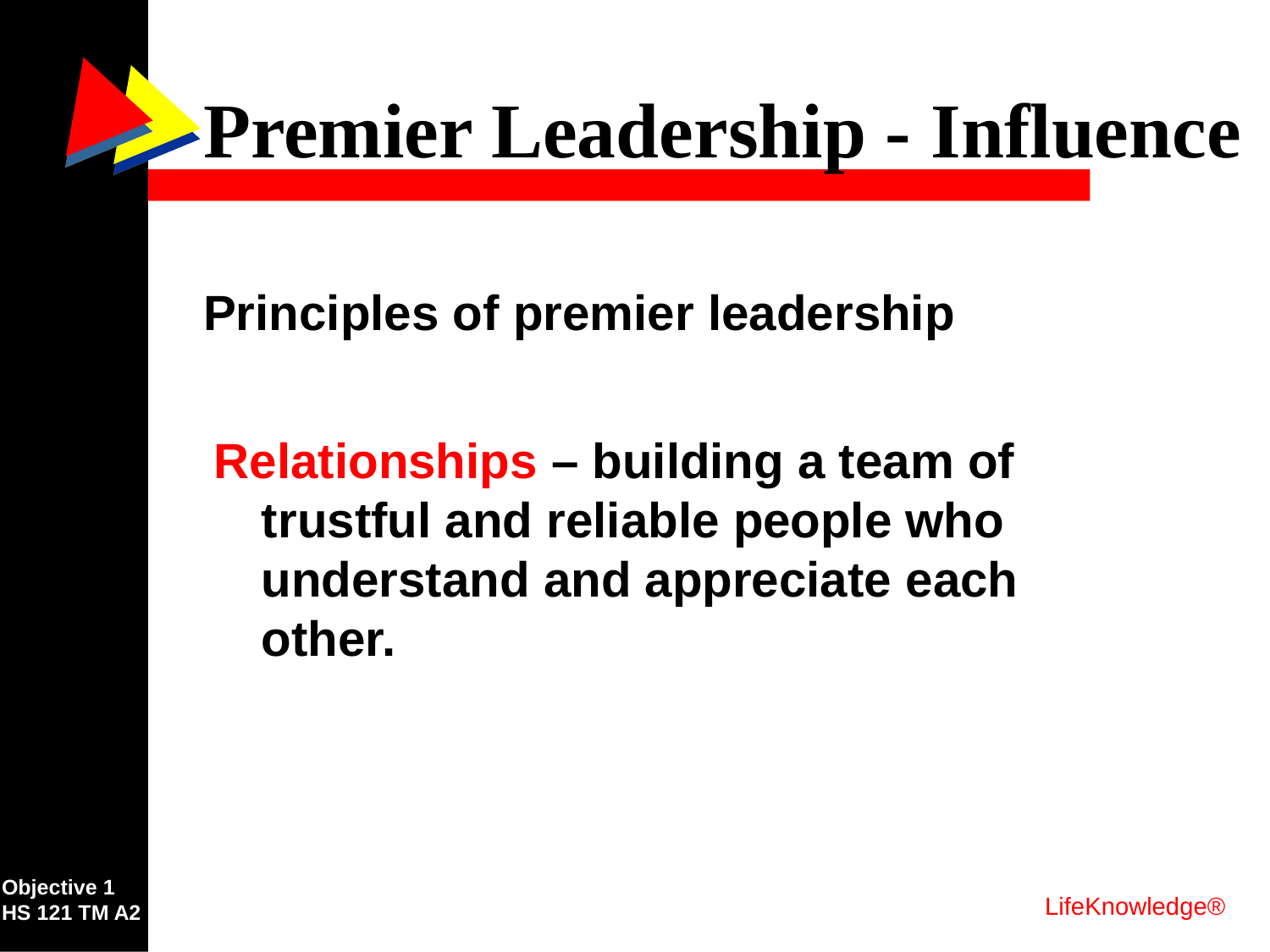

# Premier Leadership - Influence
Principles of premier leadership
Relationships – building a team of trustful and reliable people who understand and appreciate each other.
Objective 1
HS 121 TM A2
LifeKnowledge®